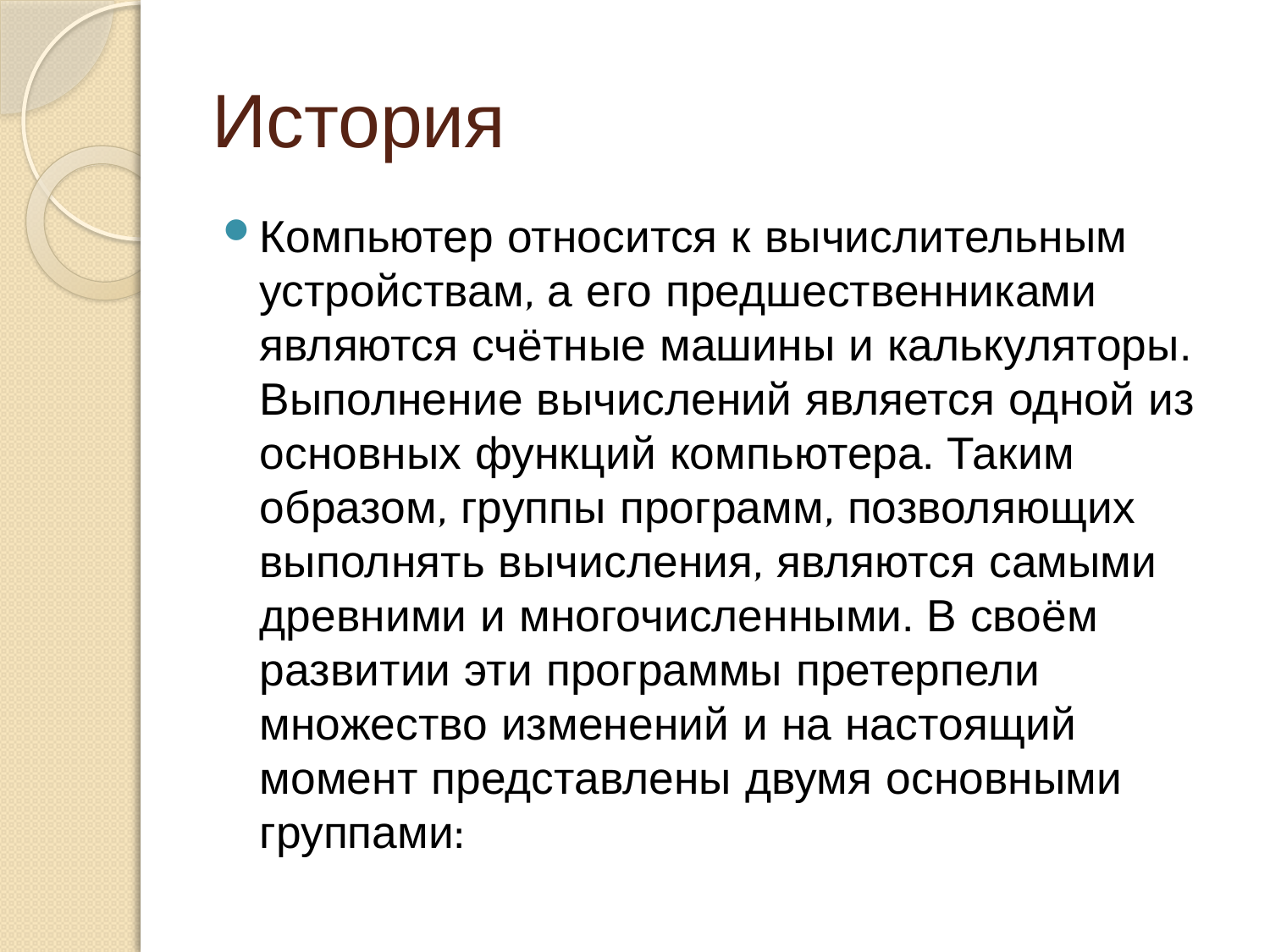

# История
Компьютер относится к вычислительным устройствам, а его предшественниками являются счётные машины и калькуляторы. Выполнение вычислений является одной из основных функций компьютера. Таким образом, группы программ, позволяющих выполнять вычисления, являются самыми древними и многочисленными. В своём развитии эти программы претерпели множество изменений и на настоящий момент представлены двумя основными группами: